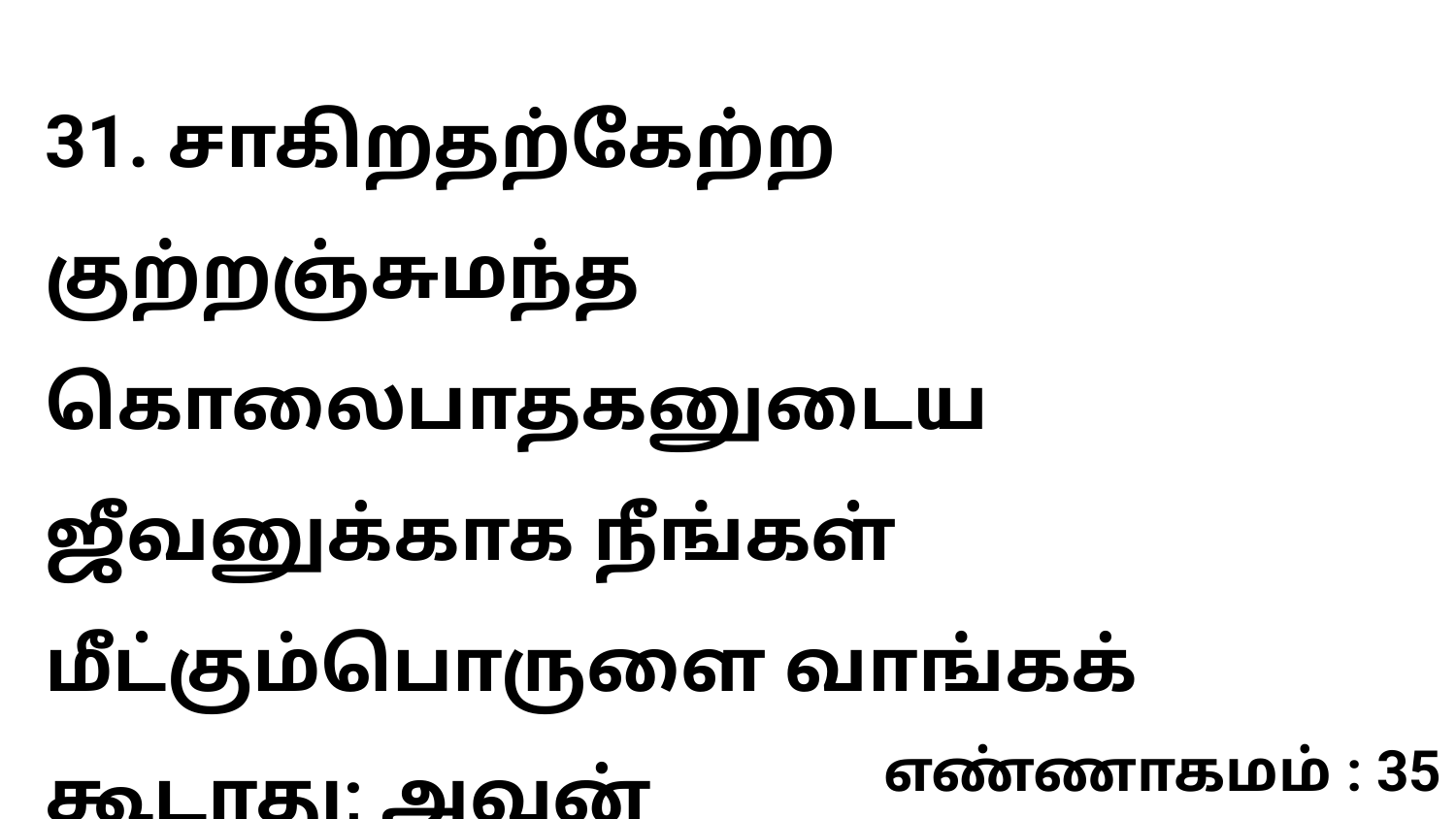

31. சாகிறதற்கேற்ற குற்றஞ்சுமந்த கொலைபாதகனுடைய ஜீவனுக்காக நீங்கள் மீட்கும்பொருளை வாங்கக் கூடாது; அவன்
எண்ணாகமம் : 35